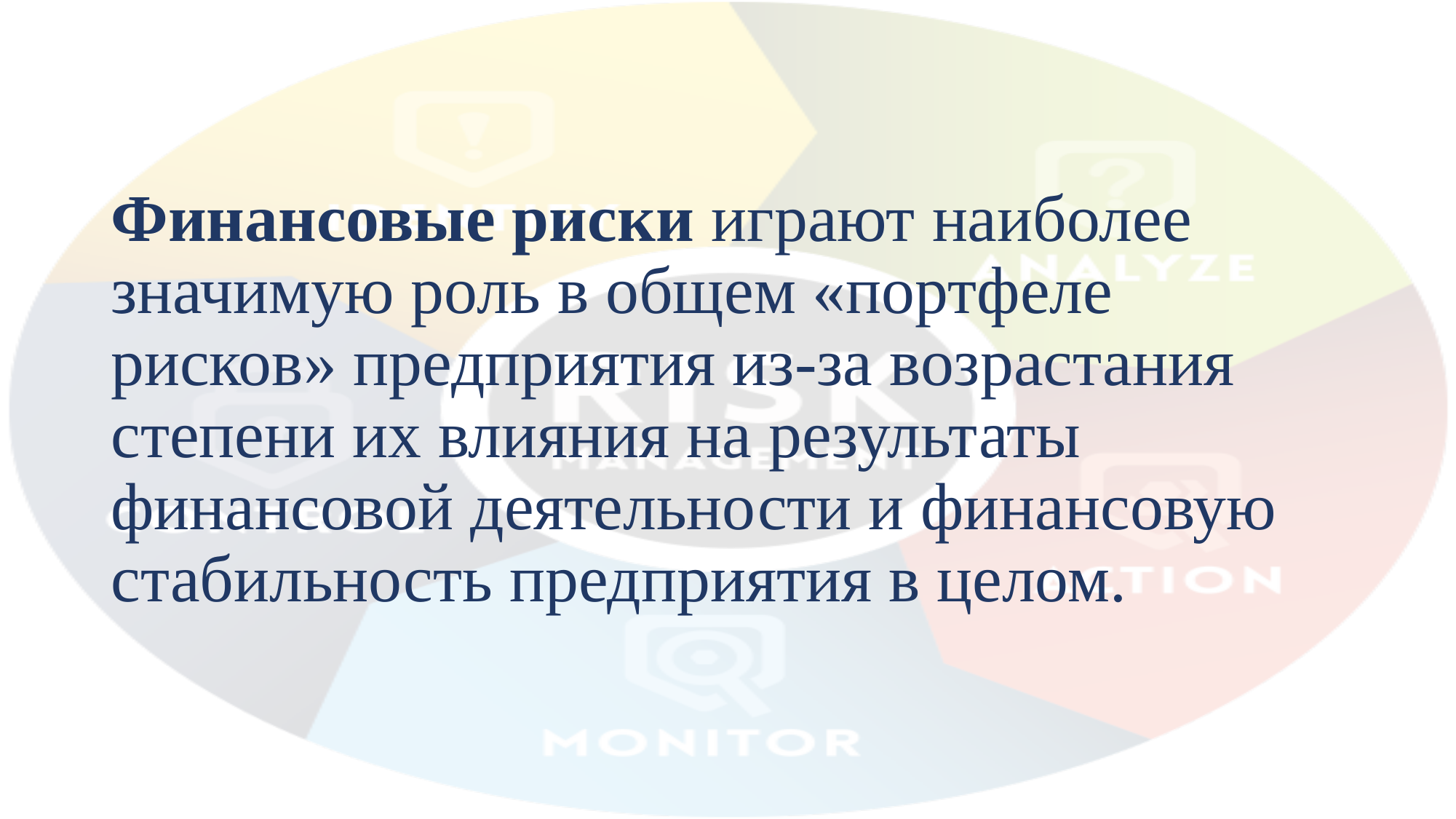

# Финансовые риски играют наиболее значимую роль в общем «портфеле рисков» предприятия из-за возрастания степени их влияния на результаты финансовой деятельности и финансовую стабильность предприятия в целом.